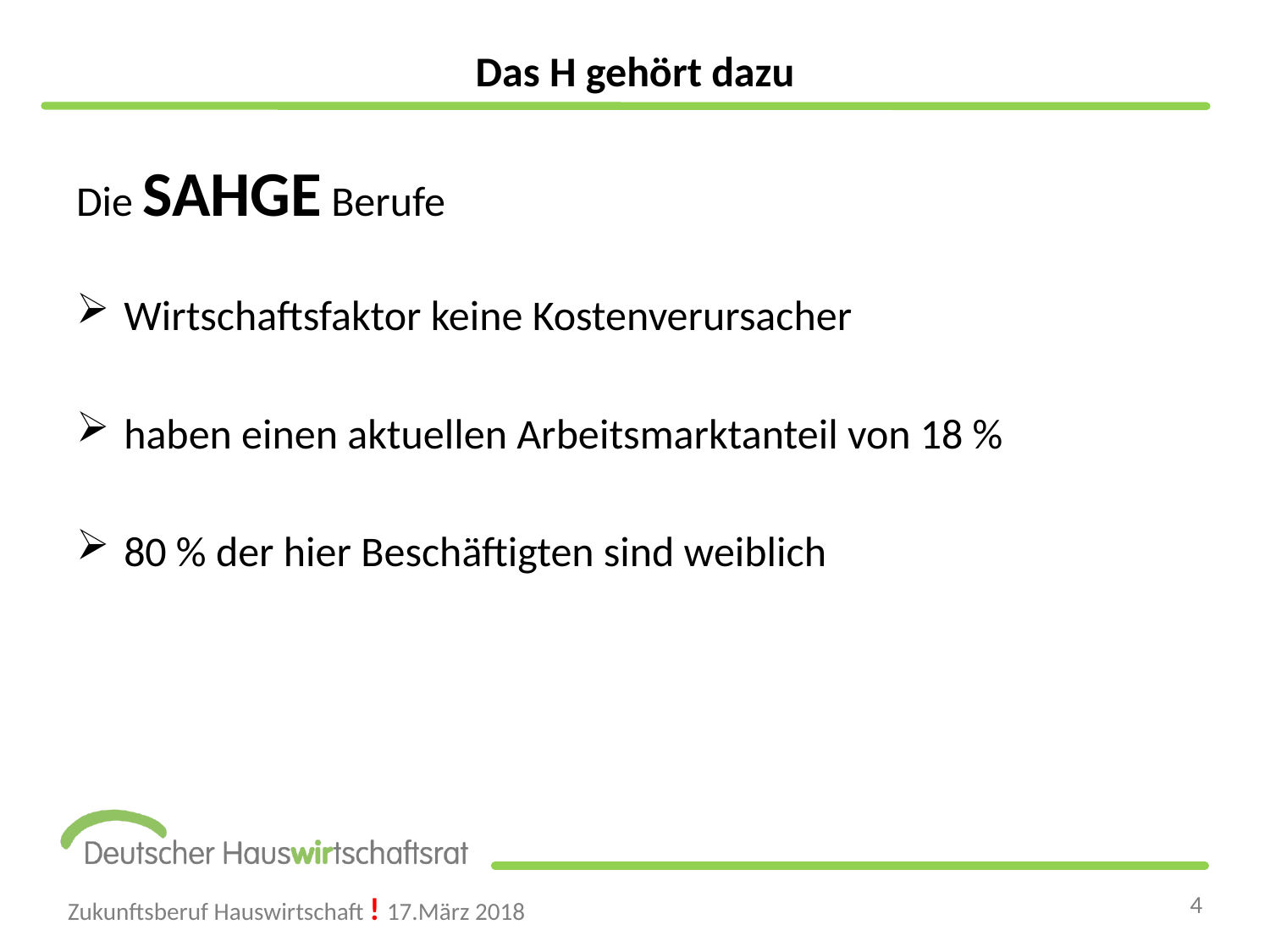

# Das H gehört dazu
Die SAHGE Berufe
Wirtschaftsfaktor keine Kostenverursacher

haben einen aktuellen Arbeitsmarktanteil von 18 %

80 % der hier Beschäftigten sind weiblich
Zukunftsberuf Hauswirtschaft ! 17.März 2018
4